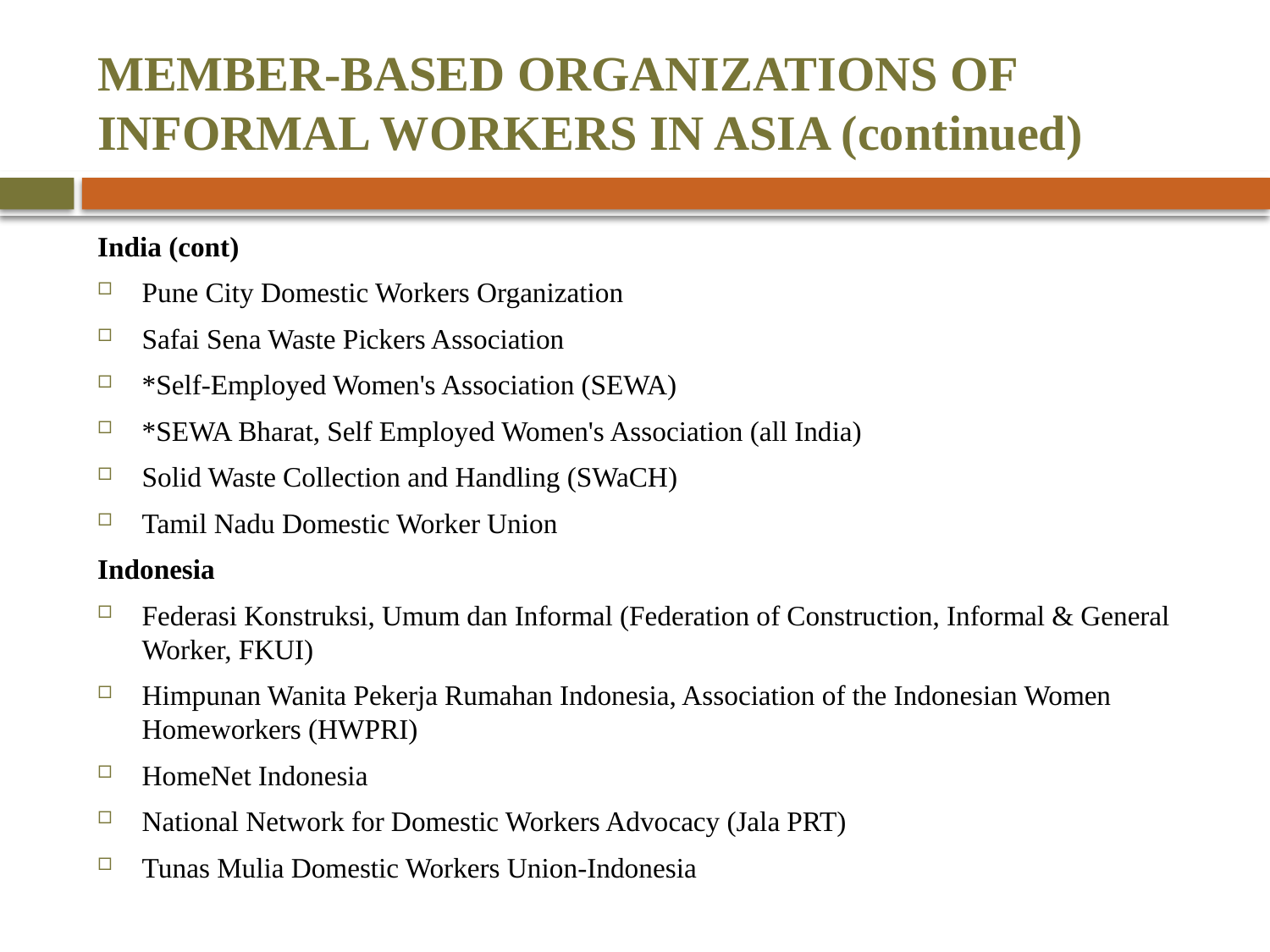

# MEMBER-BASED ORGANIZATIONS OF INFORMAL WORKERS IN ASIA (continued)
India (cont)
Pune City Domestic Workers Organization
Safai Sena Waste Pickers Association
*Self-Employed Women's Association (SEWA)
*SEWA Bharat, Self Employed Women's Association (all India)
Solid Waste Collection and Handling (SWaCH)
Tamil Nadu Domestic Worker Union
Indonesia
Federasi Konstruksi, Umum dan Informal (Federation of Construction, Informal & General Worker, FKUI)
Himpunan Wanita Pekerja Rumahan Indonesia, Association of the Indonesian Women Homeworkers (HWPRI)
HomeNet Indonesia
National Network for Domestic Workers Advocacy (Jala PRT)
Tunas Mulia Domestic Workers Union-Indonesia